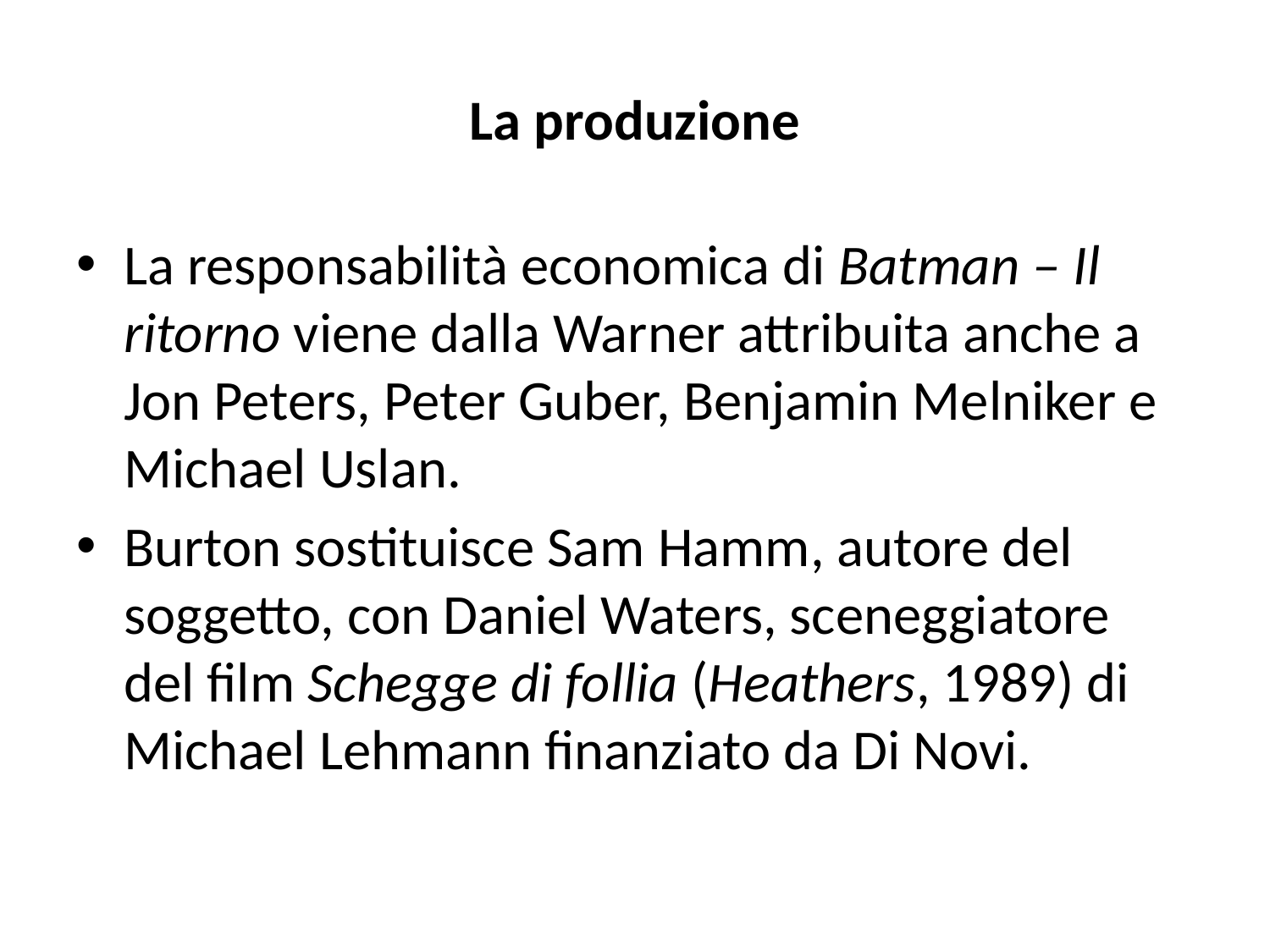

# La produzione
La responsabilità economica di Batman – Il ritorno viene dalla Warner attribuita anche a Jon Peters, Peter Guber, Benjamin Melniker e Michael Uslan.
Burton sostituisce Sam Hamm, autore del soggetto, con Daniel Waters, sceneggiatore del film Schegge di follia (Heathers, 1989) di Michael Lehmann finanziato da Di Novi.